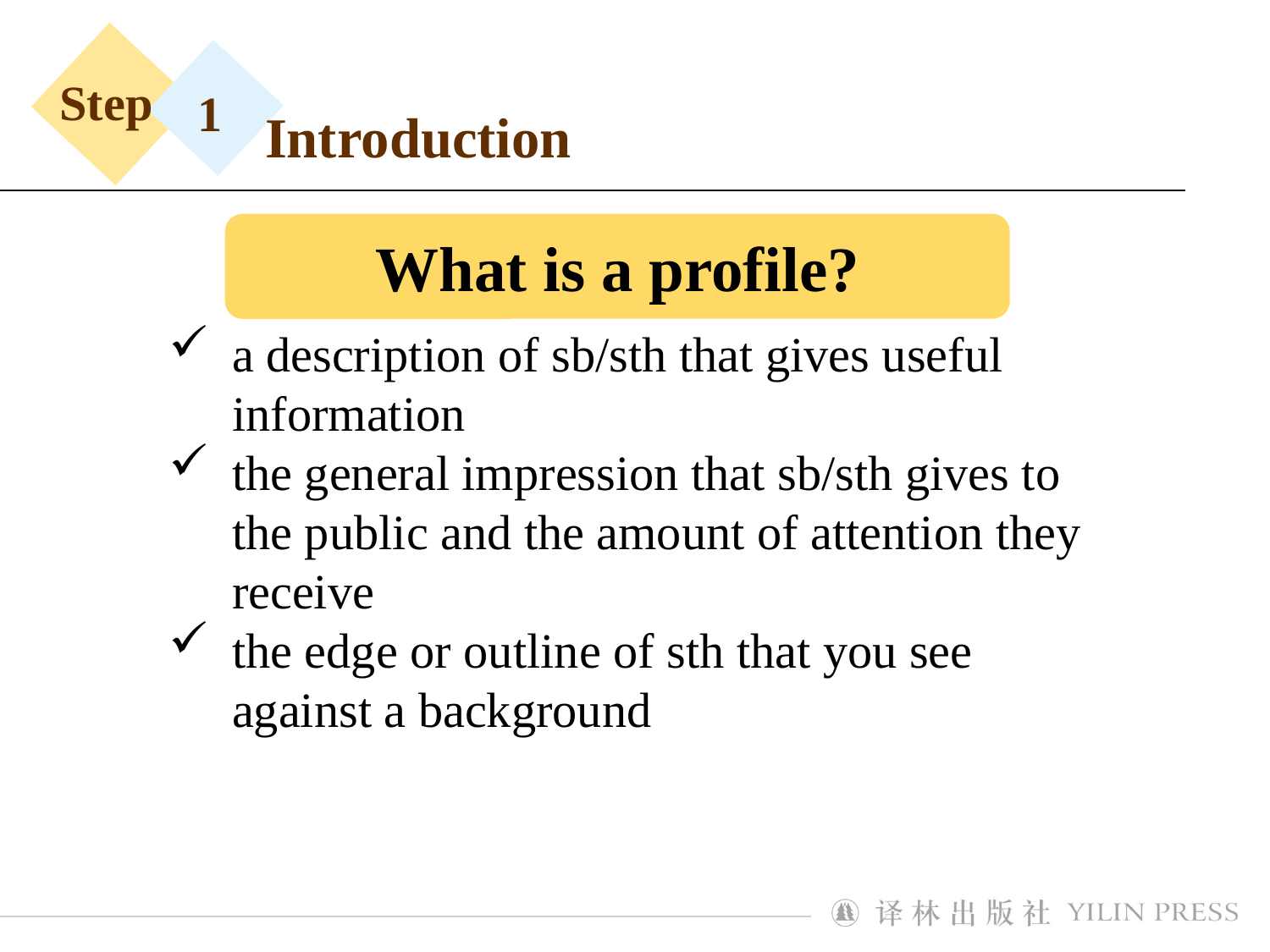

Step
1
Introduction
What is a profile?
a description of sb/sth that gives useful information
the general impression that sb/sth gives to the public and the amount of attention they receive
the edge or outline of sth that you see against a background